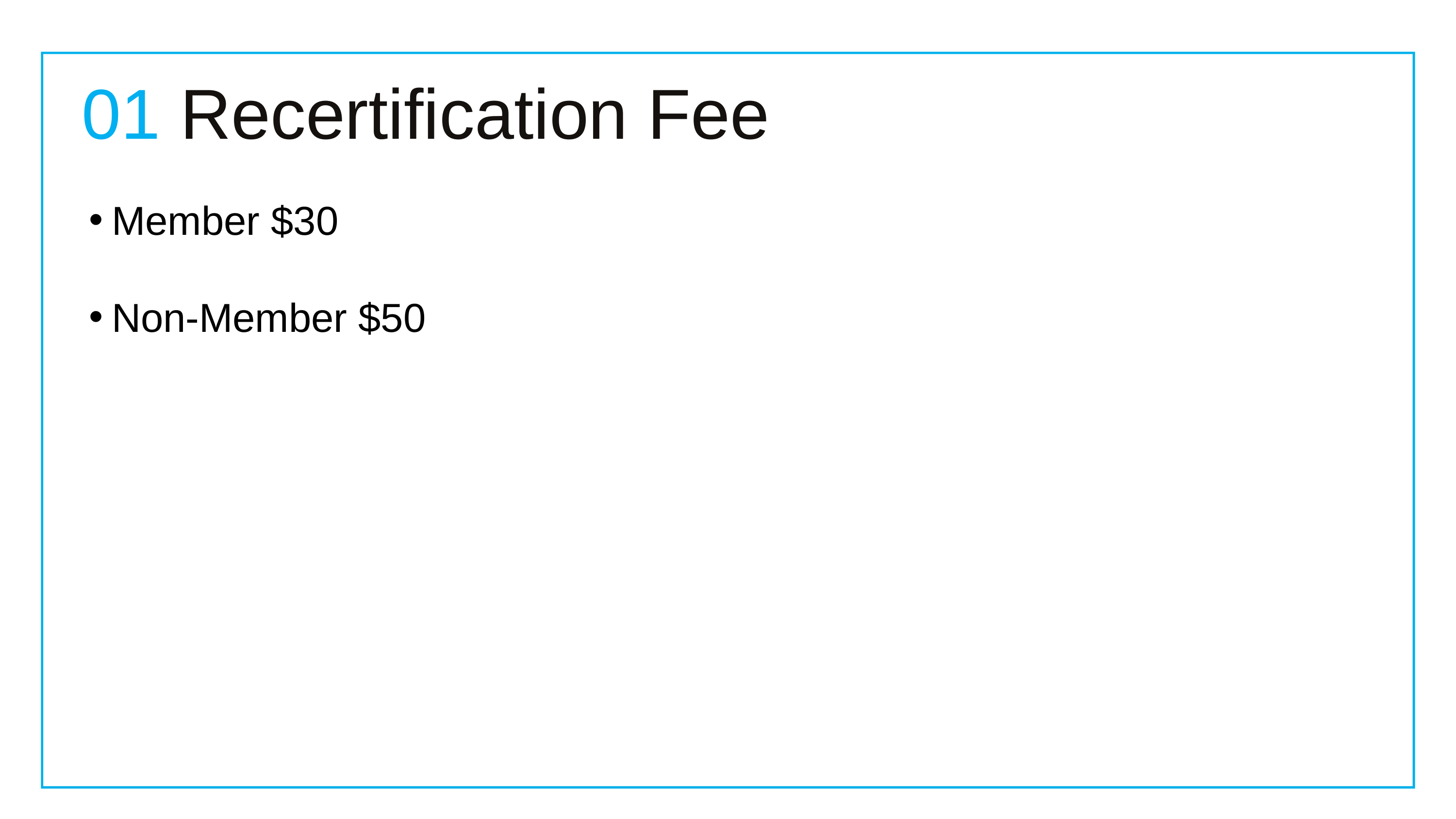

01 Recertification Fee
Member $30

Non-Member $50